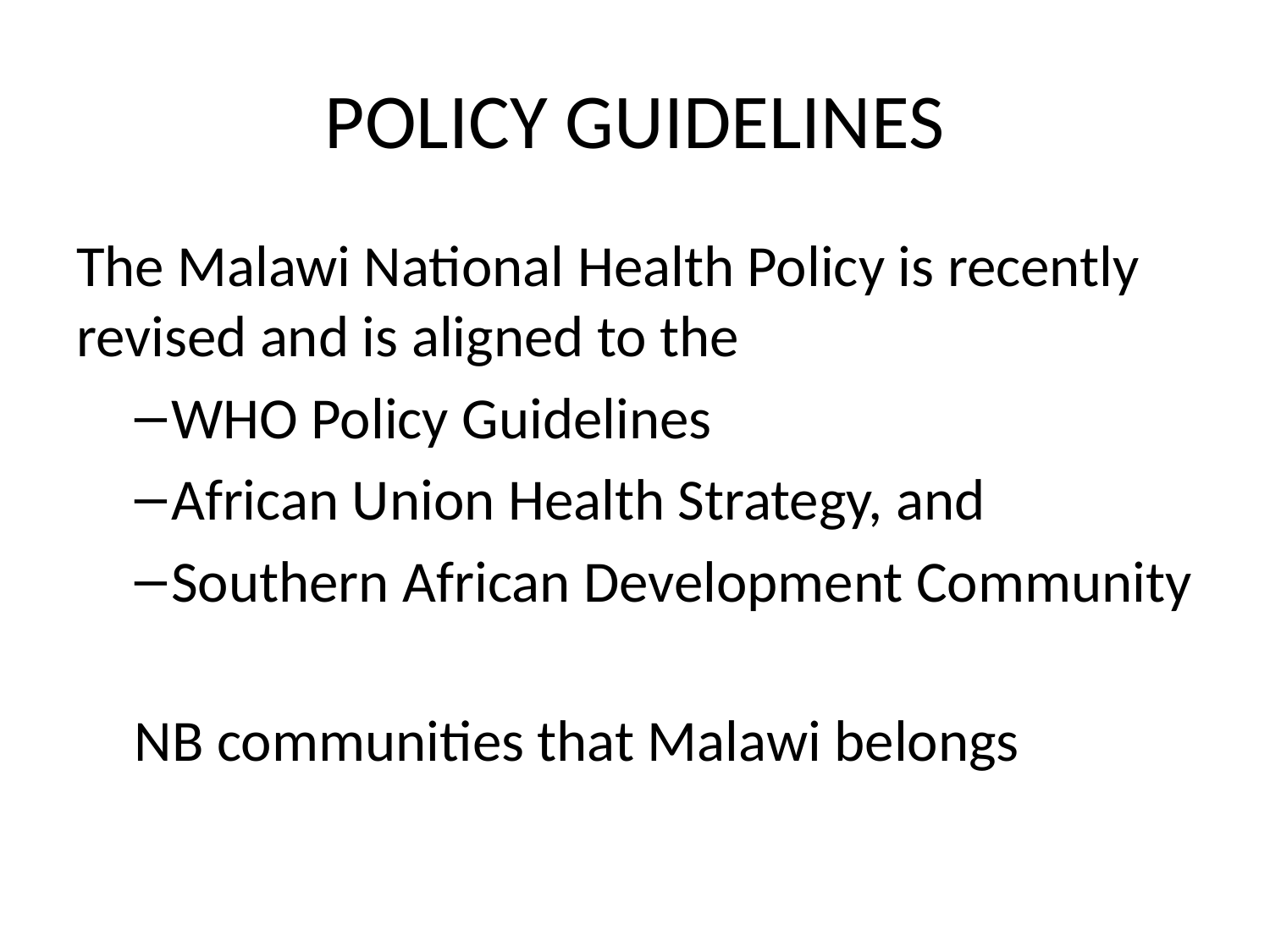

# POLICY GUIDELINES
The Malawi National Health Policy is recently revised and is aligned to the
WHO Policy Guidelines
African Union Health Strategy, and
Southern African Development Community

NB communities that Malawi belongs